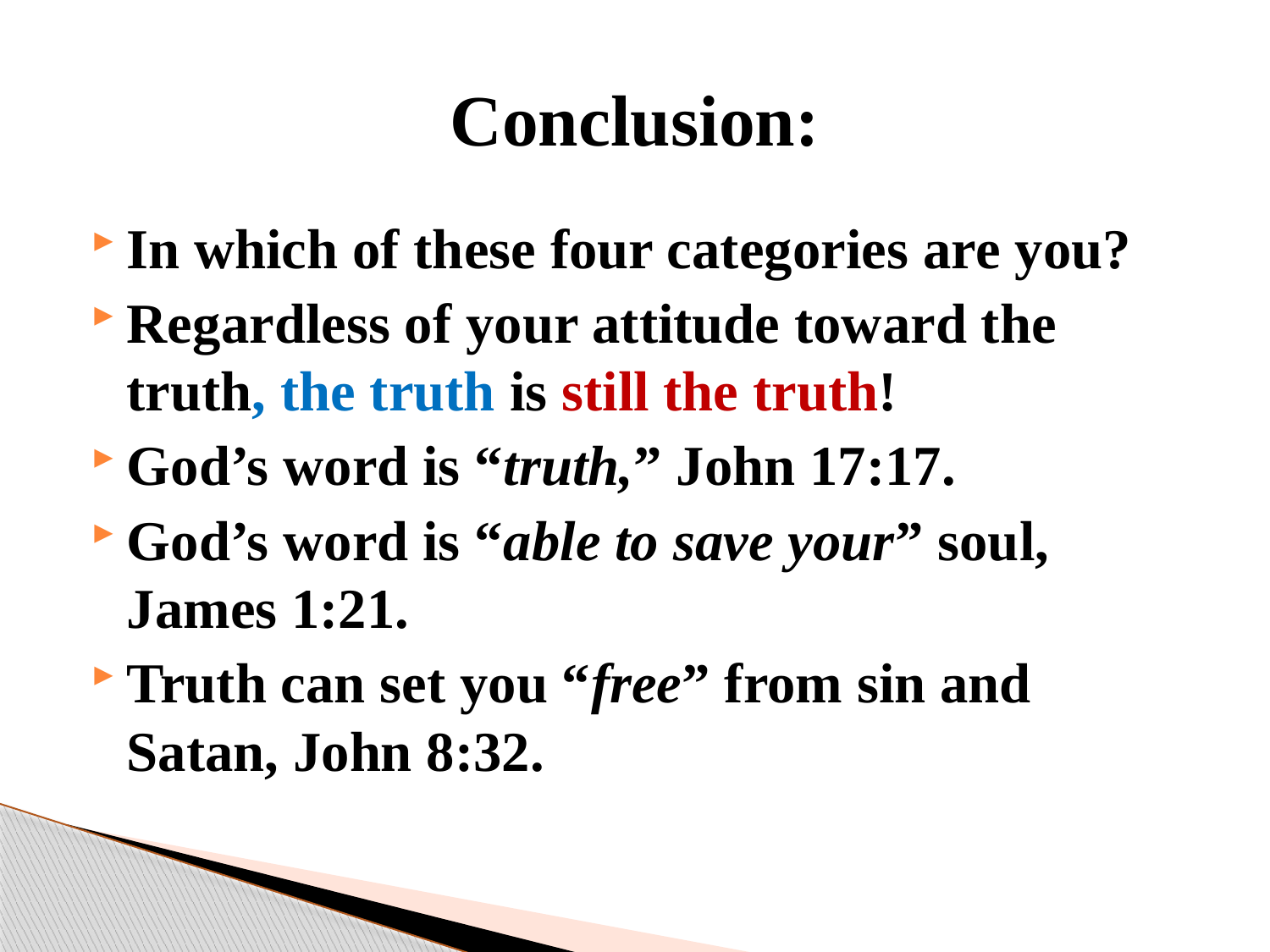

# Conclusion:
In which of these four categories are you?
Regardless of your attitude toward the truth, the truth is still the truth!
God’s word is “truth,” John 17:17.
God’s word is “able to save your” soul, James 1:21.
Truth can set you “free” from sin and Satan, John 8:32.